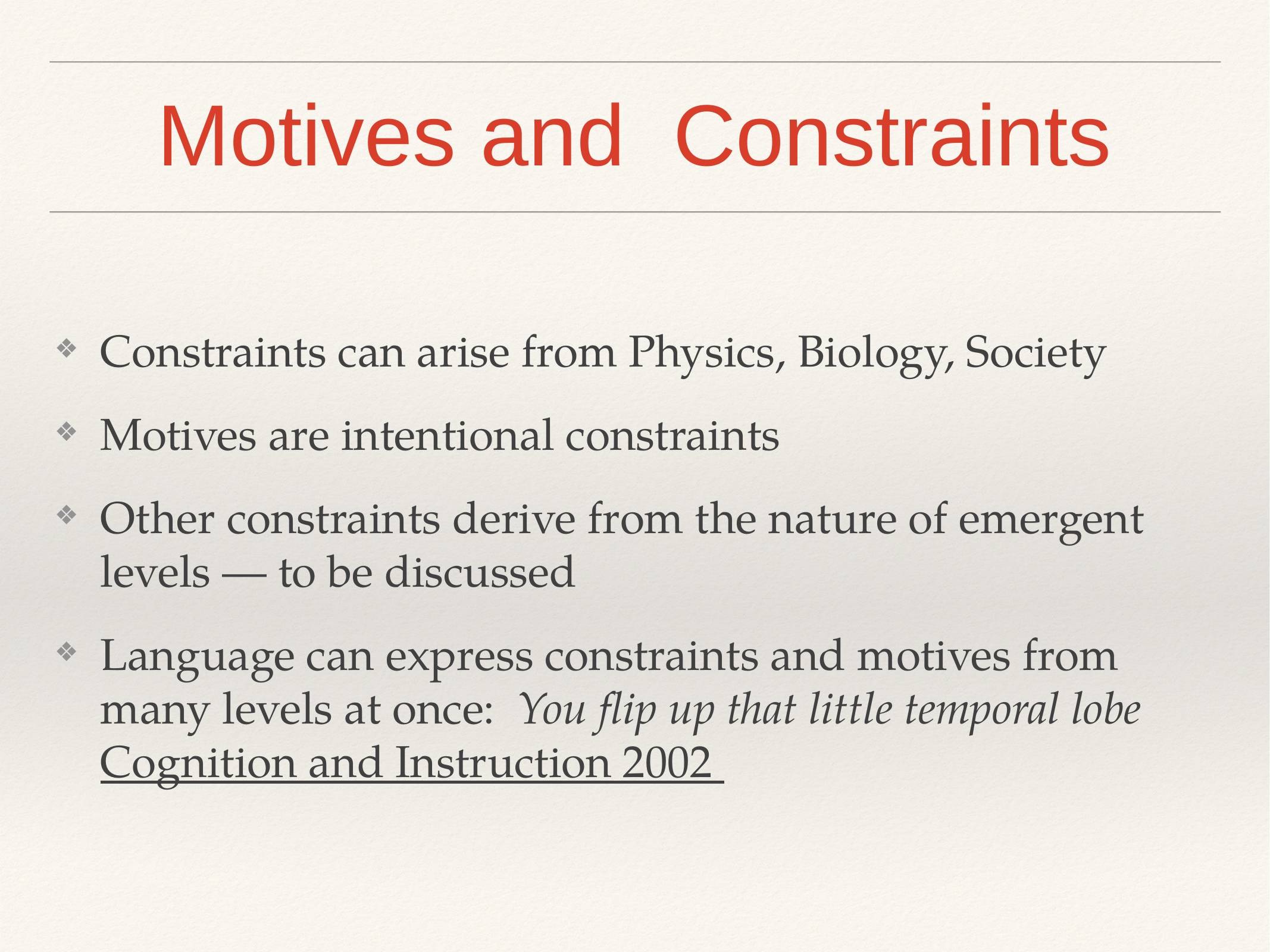

# Motives and  Constraints
Constraints can arise from Physics, Biology, Society
Motives are intentional constraints
Other constraints derive from the nature of emergent levels — to be discussed
Language can express constraints and motives from many levels at once:  You flip up that little temporal lobe  Cognition and Instruction 2002
17